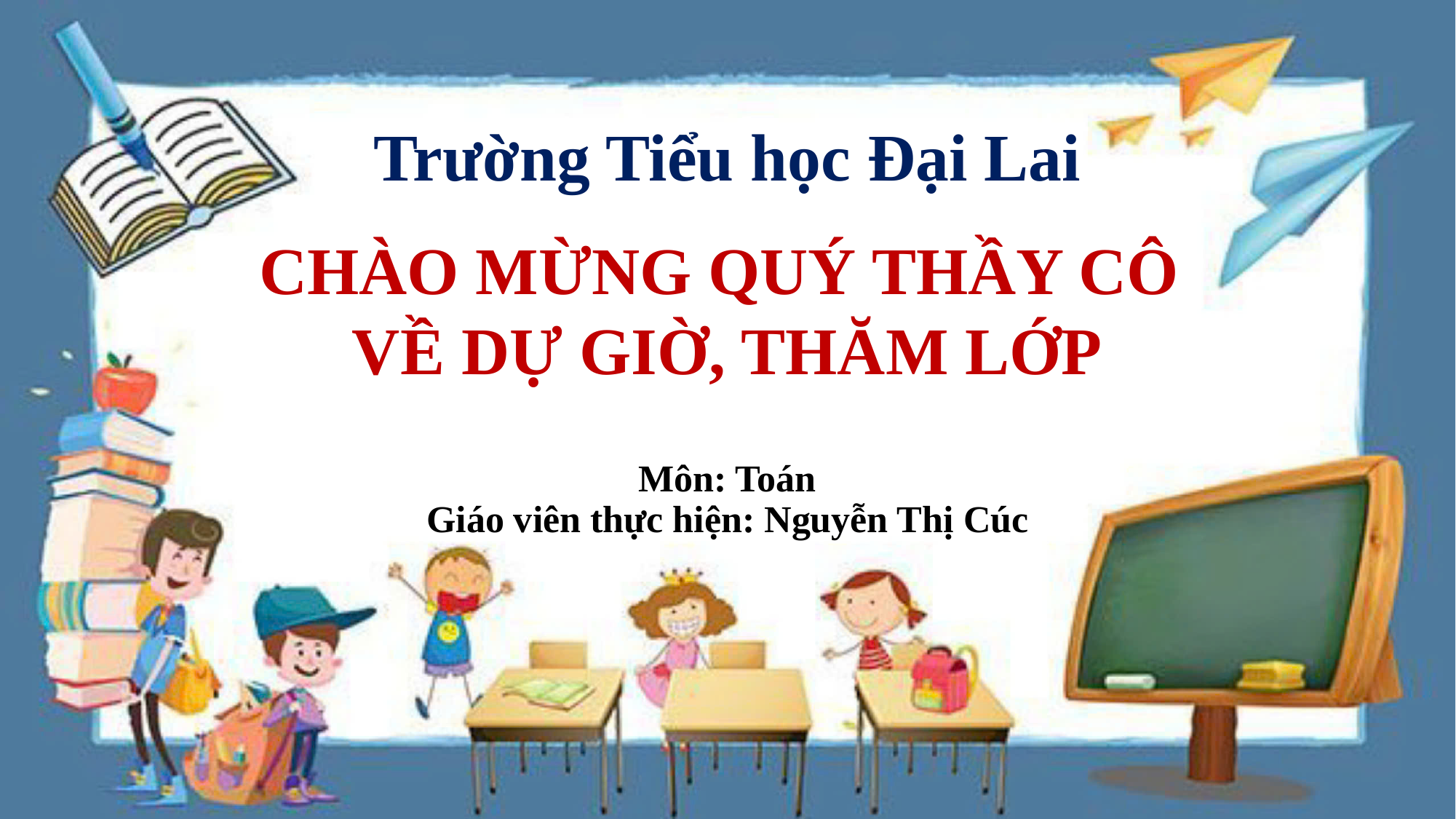

# Trường Tiểu học Đại Lai
CHÀO MỪNG QUÝ THẦY CÔ
VỀ DỰ GIỜ, THĂM LỚP
Môn: Toán
Giáo viên thực hiện: Nguyễn Thị Cúc